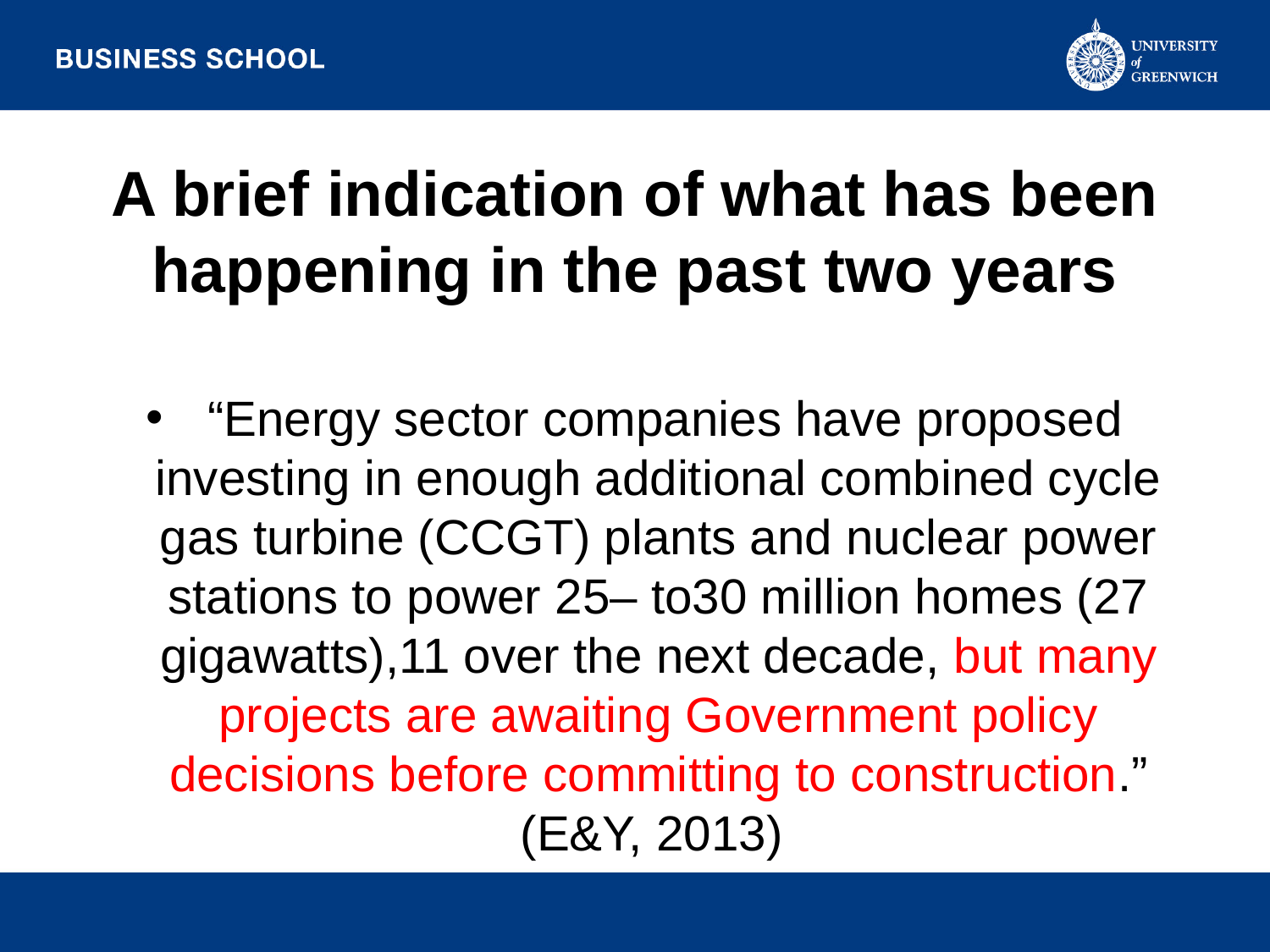

# A brief indication of what has been happening in the past two years
 “Energy sector companies have proposed investing in enough additional combined cycle gas turbine (CCGT) plants and nuclear power stations to power 25– to30 million homes (27 gigawatts),11 over the next decade, but many projects are awaiting Government policy decisions before committing to construction.” (E&Y, 2013)